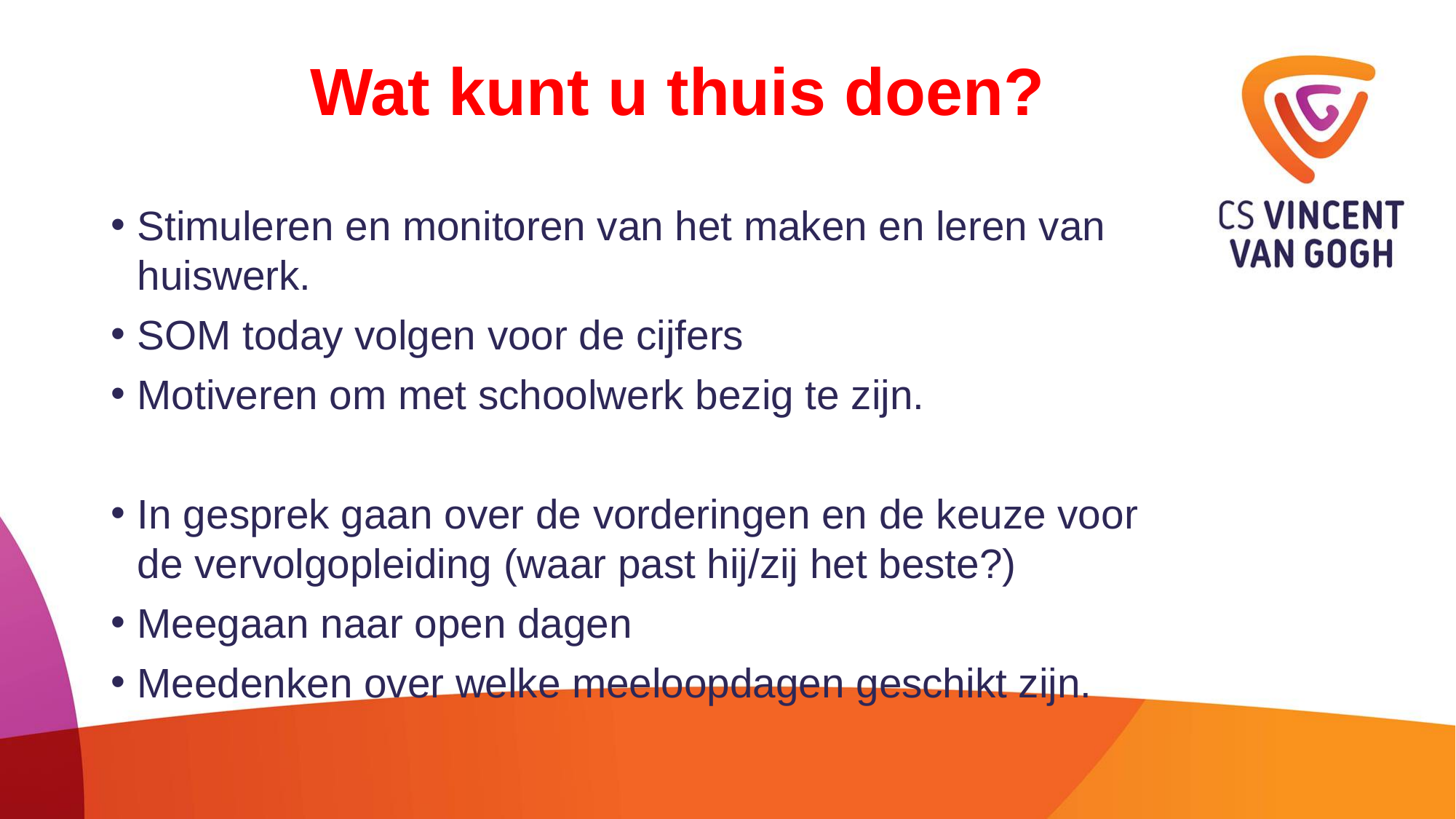

# Wat kunt u thuis doen?
Stimuleren en monitoren van het maken en leren van huiswerk.
SOM today volgen voor de cijfers
Motiveren om met schoolwerk bezig te zijn.

In gesprek gaan over de vorderingen en de keuze voor de vervolgopleiding (waar past hij/zij het beste?)
Meegaan naar open dagen
Meedenken over welke meeloopdagen geschikt zijn.